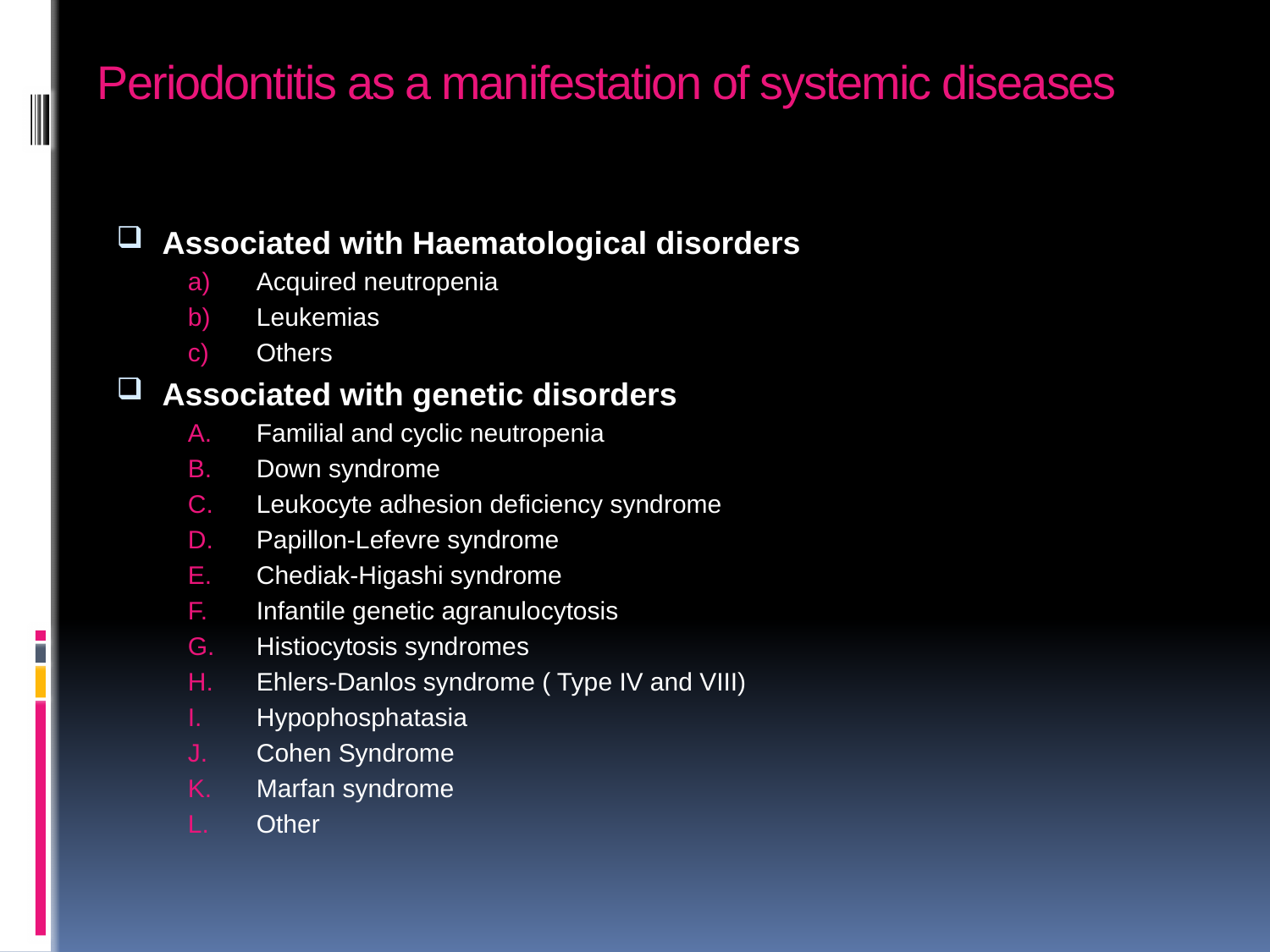

# Periodontitis as a manifestation of systemic diseases
Associated with Haematological disorders
Acquired neutropenia
Leukemias
Others
Associated with genetic disorders
Familial and cyclic neutropenia
Down syndrome
Leukocyte adhesion deficiency syndrome
Papillon-Lefevre syndrome
Chediak-Higashi syndrome
Infantile genetic agranulocytosis
Histiocytosis syndromes
Ehlers-Danlos syndrome ( Type IV and VIII)
Hypophosphatasia
Cohen Syndrome
Marfan syndrome
Other